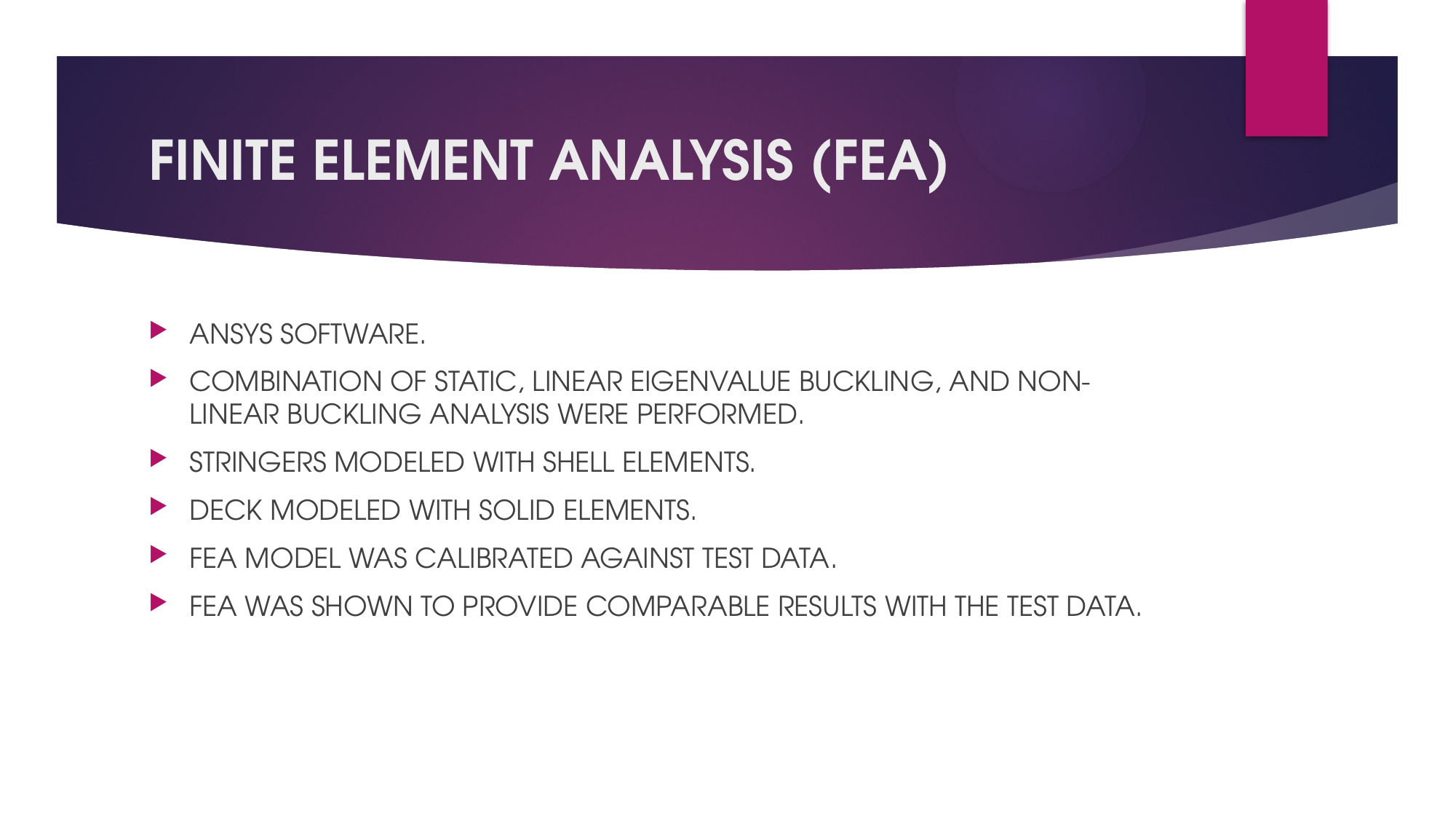

# FINITE ELEMENT ANALYSIS (FEA)
ANSYS SOFTWARE.
COMBINATION OF STATIC, LINEAR EIGENVALUE BUCKLING, AND NON-LINEAR BUCKLING ANALYSIS WERE PERFORMED.
STRINGERS MODELED WITH SHELL ELEMENTS.
DECK MODELED WITH SOLID ELEMENTS.
FEA MODEL WAS CALIBRATED AGAINST TEST DATA.
FEA WAS SHOWN TO PROVIDE COMPARABLE RESULTS WITH THE TEST DATA.